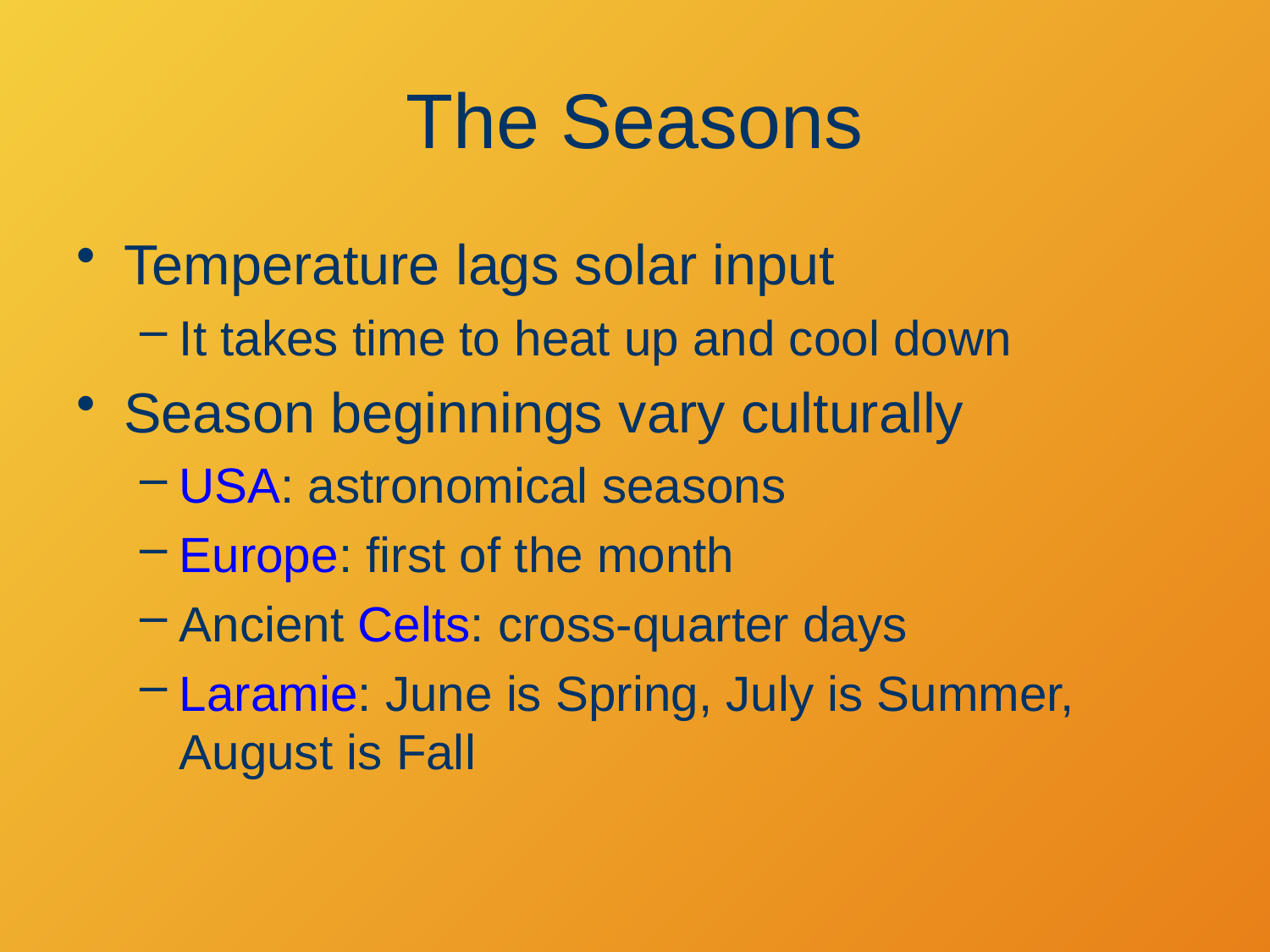

# The Seasons
Temperature lags solar input
It takes time to heat up and cool down
Season beginnings vary culturally
USA: astronomical seasons
Europe: first of the month
Ancient Celts: cross-quarter days
Laramie: June is Spring, July is Summer, August is Fall